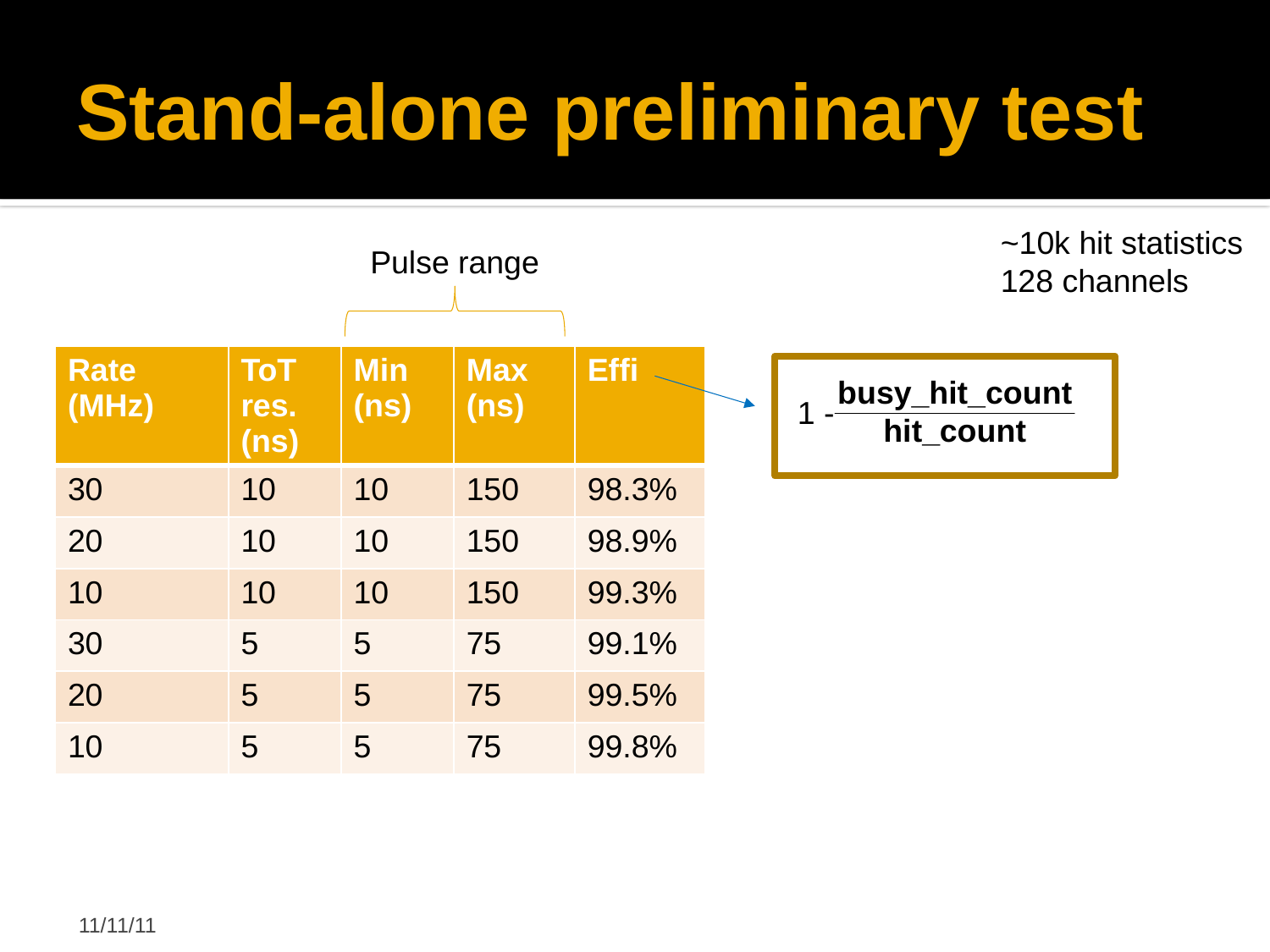

# Stand-alone preliminary test

~10k hit statistics
128 channels
Pulse range
| Rate (MHz) | ToT res. (ns) | Min (ns) | Max (ns) | Effi |
| --- | --- | --- | --- | --- |
| 30 | 10 | 10 | 150 | 98.3% |
| 20 | 10 | 10 | 150 | 98.9% |
| 10 | 10 | 10 | 150 | 99.3% |
| 30 | 5 | 5 | 75 | 99.1% |
| 20 | 5 | 5 | 75 | 99.5% |
| 10 | 5 | 5 | 75 | 99.8% |

busy_hit_count
hit_count
1 -
11/11/11